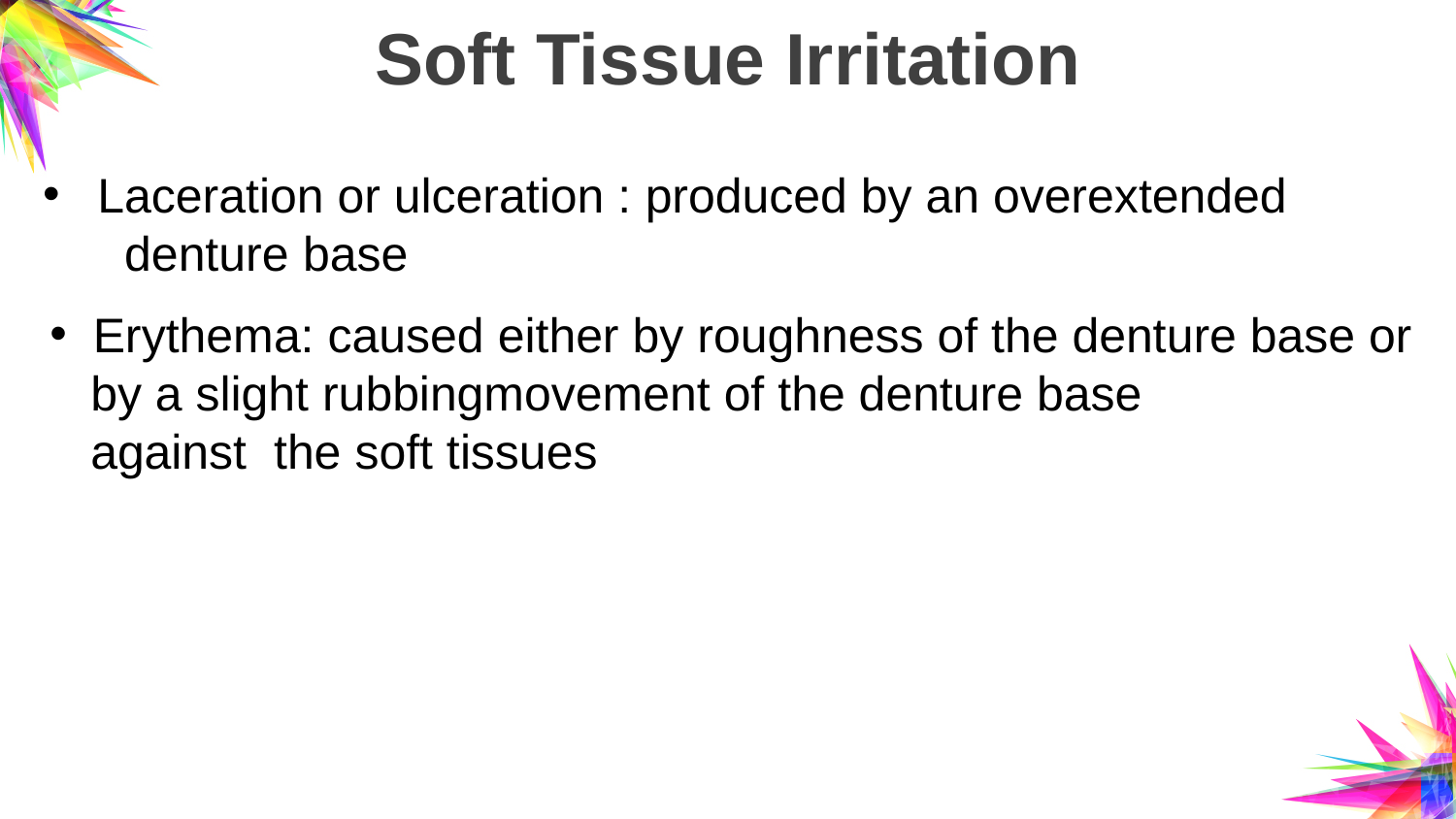

# Soft Tissue Irritation

Laceration or ulceration : produced by an overextended        denture base
Erythema: caused either by roughness of the denture base or
   by a slight rubbingmovement of the denture base
   against  the soft tissues